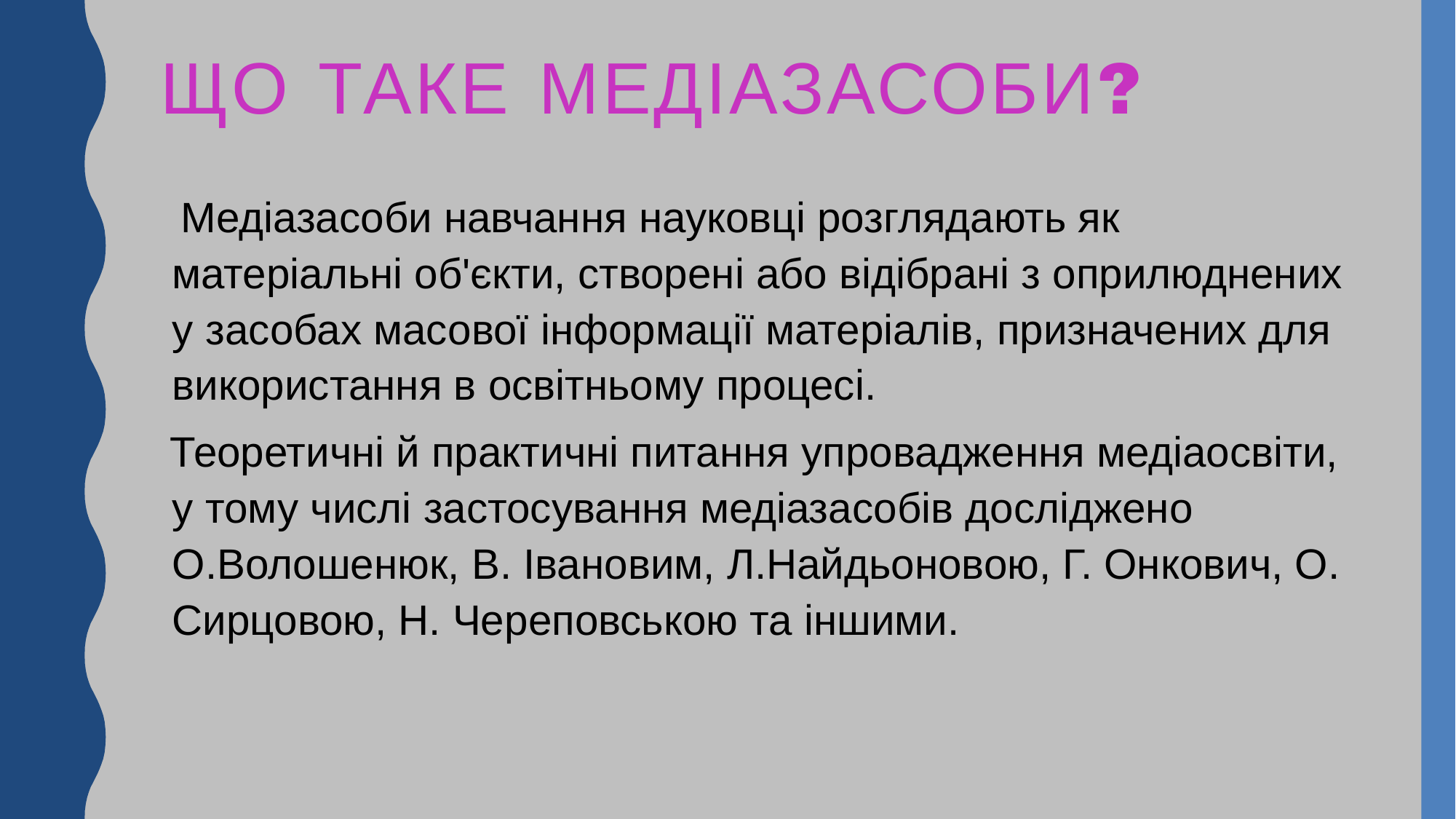

# Що таке медіазасоби?
   Медіазасоби навчання науковці розглядають як матеріальні об'єкти, створені або відібрані з оприлюднених у засобах масової інформації матеріалів, призначених для використання в освітньому процесі.
   Теоретичні й практичні питання упровадження медіаосвіти, у тому числі застосування медіазасобів досліджено О.Волошенюк, В. Івановим, Л.Найдьоновою, Г. Онкович, О. Сирцовою, Н. Череповською та іншими.